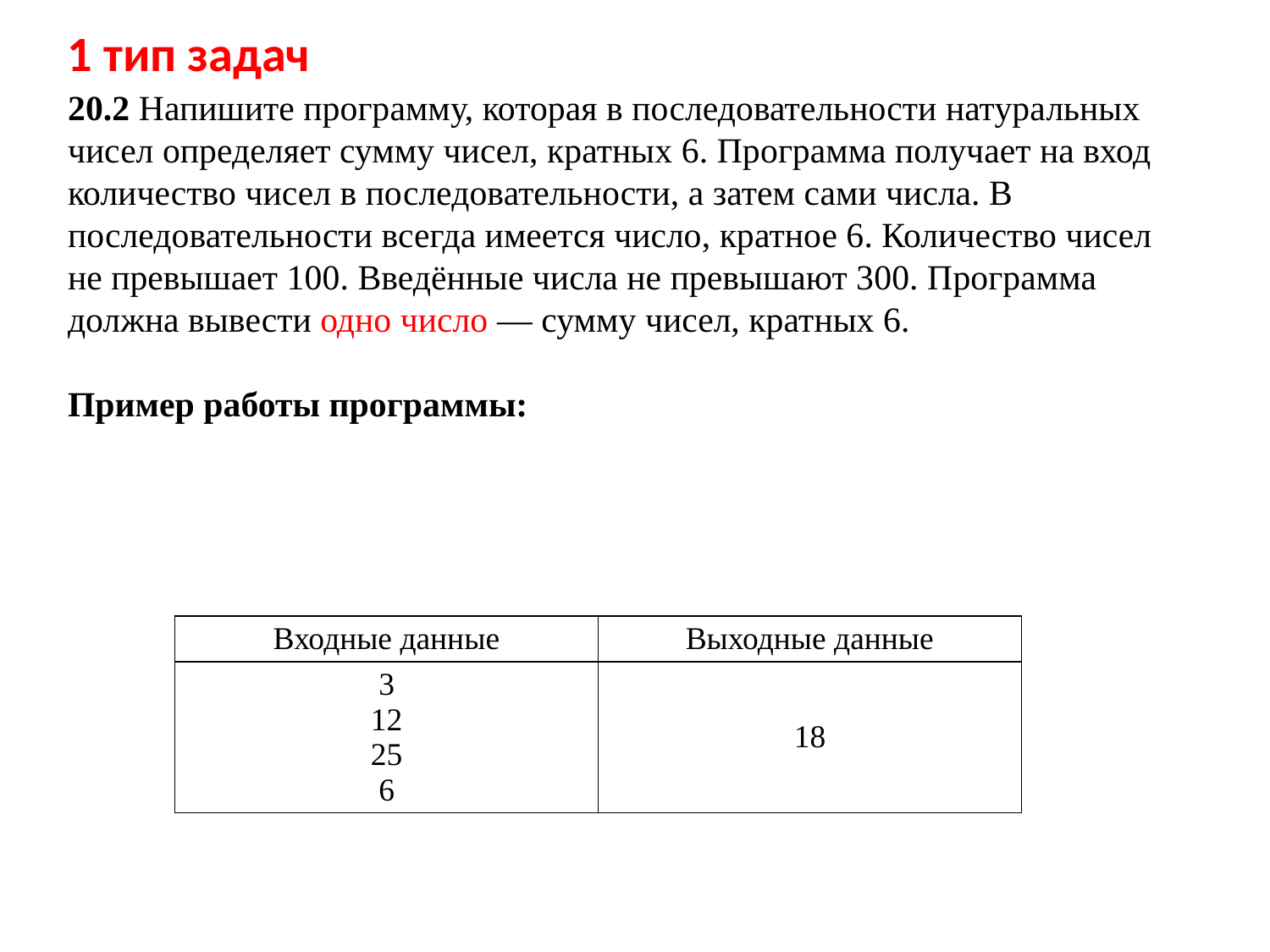

1 тип задач
20.2 Напишите программу, которая в последовательности натуральных чисел определяет сумму чисел, кратных 6. Программа получает на вход количество чисел в последовательности, а затем сами числа. В последовательности всегда имеется число, кратное 6. Количество чисел не превышает 100. Введённые числа не превышают 300. Программа должна вывести одно число — сумму чисел, кратных 6.

Пример работы программы:
| Входные данные | Выходные данные |
| --- | --- |
| 3 12 25 6 | 18 |